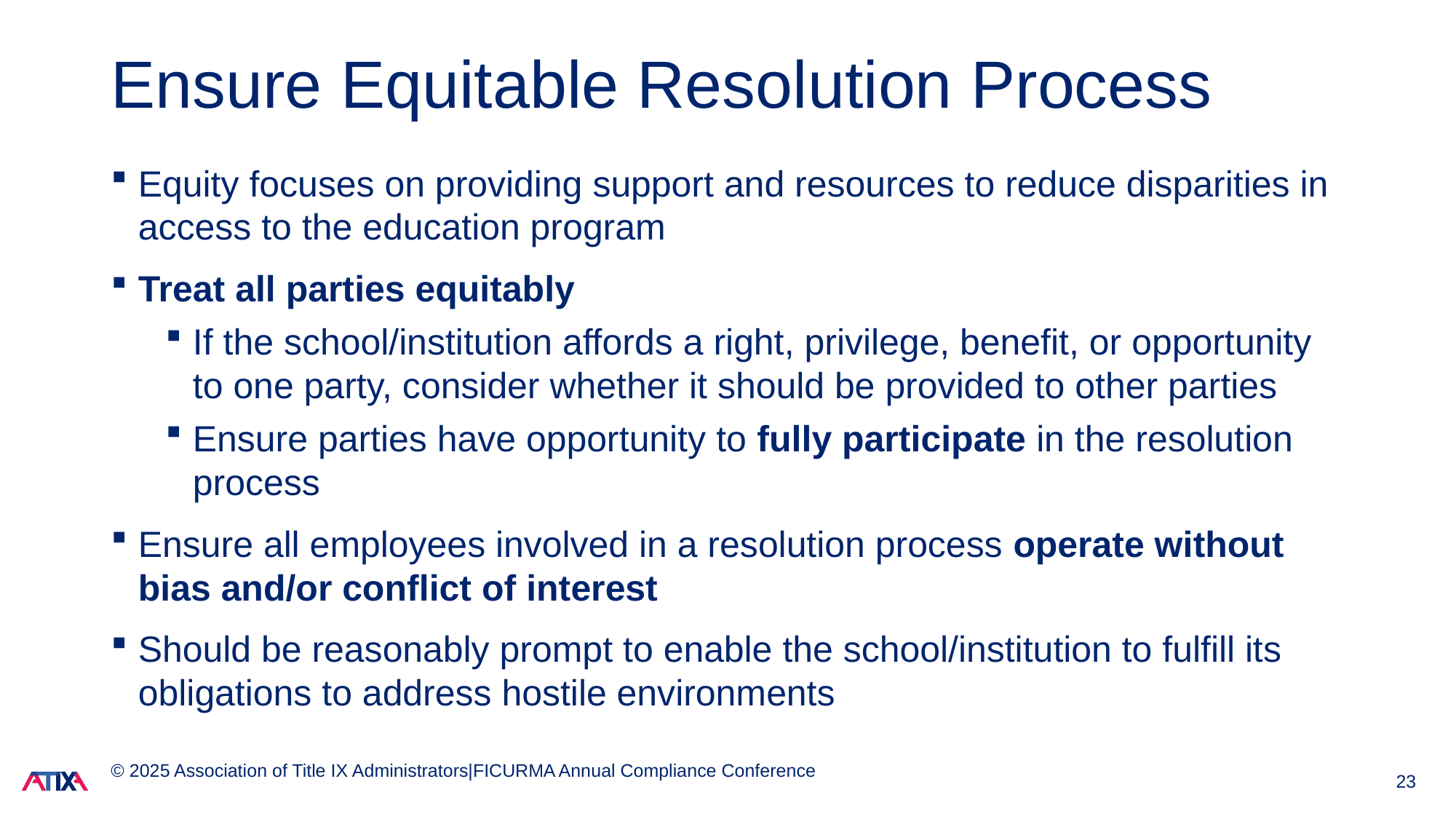

# Ensure Equitable Resolution Process
Equity focuses on providing support and resources to reduce disparities in access to the education program
Treat all parties equitably
If the school/institution affords a right, privilege, benefit, or opportunity to one party, consider whether it should be provided to other parties
Ensure parties have opportunity to fully participate in the resolution process
Ensure all employees involved in a resolution process operate without bias and/or conflict of interest
Should be reasonably prompt to enable the school/institution to fulfill its obligations to address hostile environments
© 2025 Association of Title IX Administrators|FICURMA Annual Compliance Conference

23